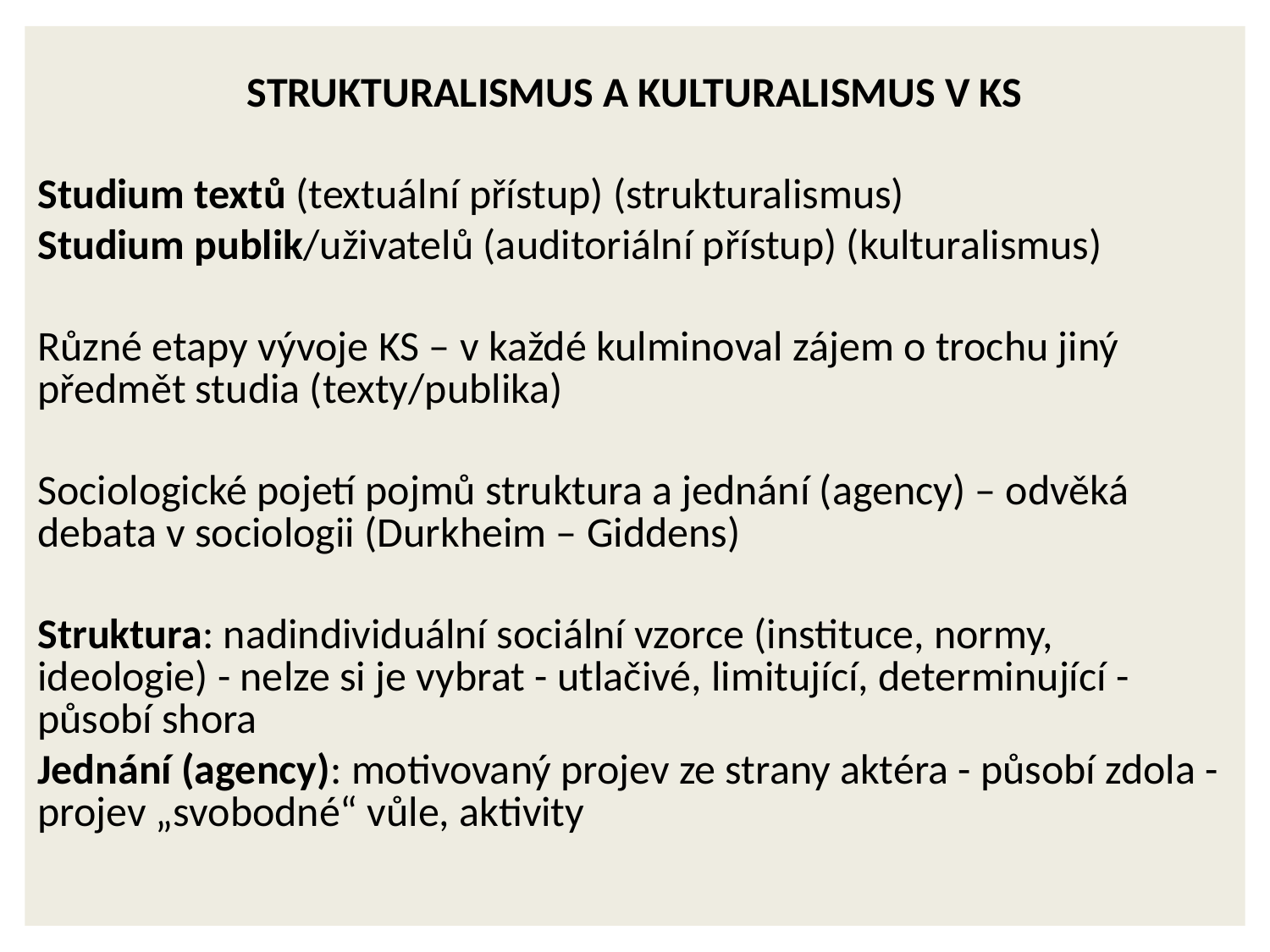

Strukturalismus a kulturalismus v KS

Studium textů (textuální přístup) (strukturalismus)
Studium publik/uživatelů (auditoriální přístup) (kulturalismus)

Různé etapy vývoje KS – v každé kulminoval zájem o trochu jiný předmět studia (texty/publika)

Sociologické pojetí pojmů struktura a jednání (agency) – odvěká debata v sociologii (Durkheim – Giddens)

Struktura: nadindividuální sociální vzorce (instituce, normy, ideologie) - nelze si je vybrat - utlačivé, limitující, determinující - působí shora
Jednání (agency): motivovaný projev ze strany aktéra - působí zdola -  projev „svobodné“ vůle, aktivity